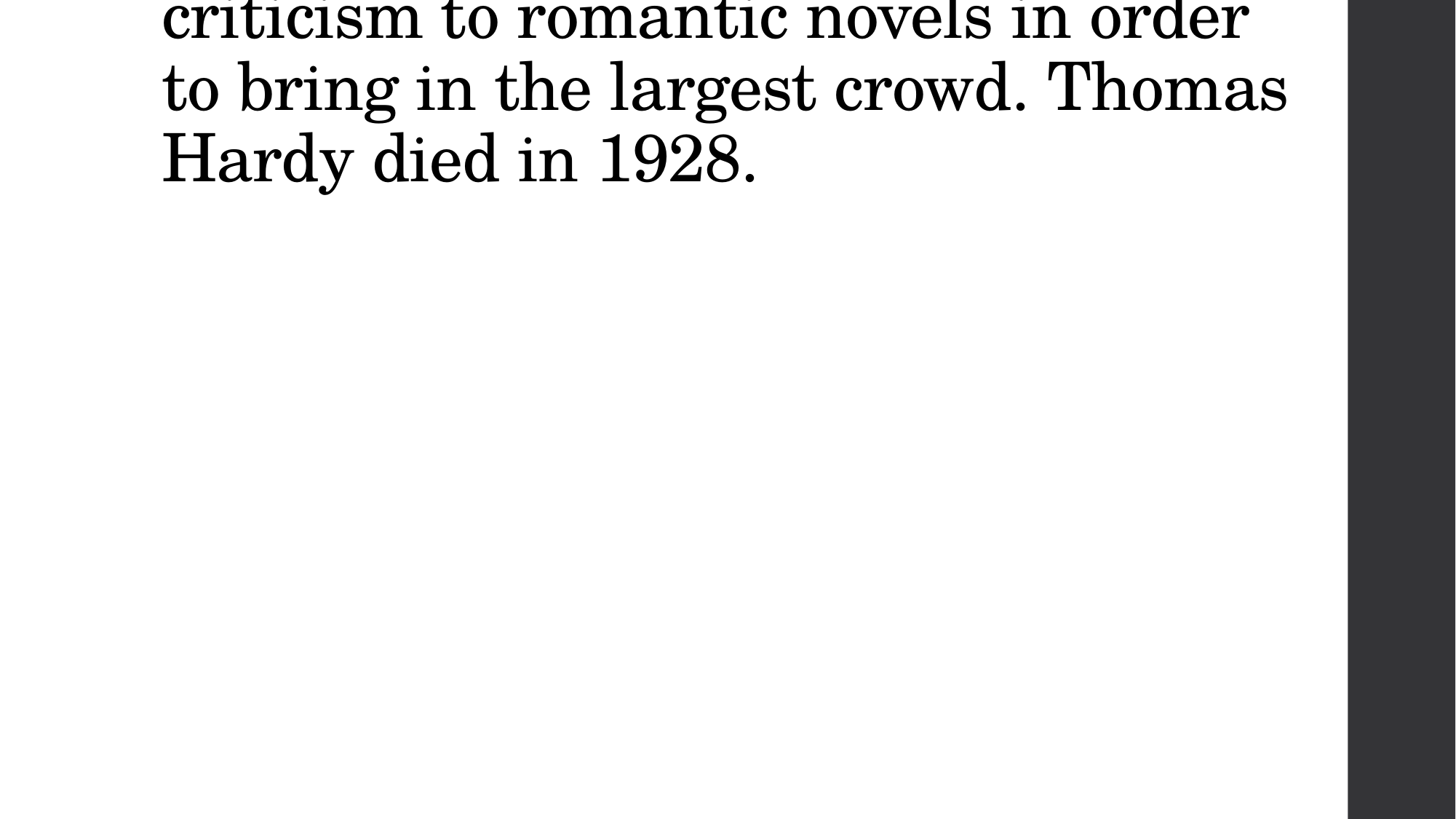

# Thomas Hardy was born in 1840 in Dorchester, where he lived for the majority of his life. He was a novelist as well as a poet, who succeeded and practiced most in the later. His works reflected his educated beginnings. In his twenties he moved to London, working as a mechanic. His therefore intimate knowledge of mechanics is reflected in how he describes the sunken ship in this poem. His works also reflect his declined of religious faith, from when he was a young man. One of his major influences is his sister.His focus for novels changed from opinionated politics and social criticism to romantic novels in order to bring in the largest crowd. Thomas Hardy died in 1928.